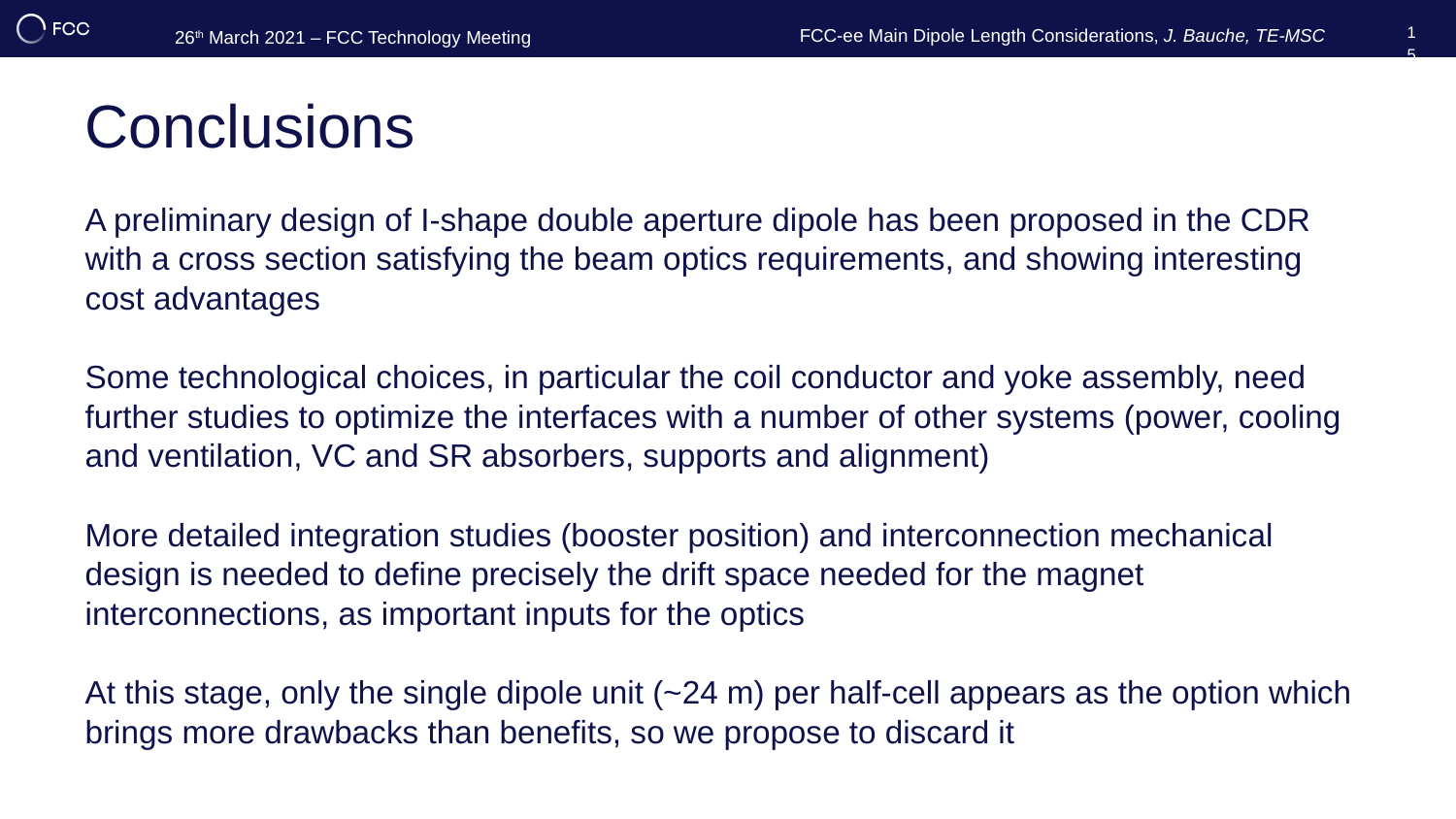

FCC-ee Main Dipole Length Considerations, J. Bauche, TE-MSC
26th March 2021 – FCC Technology Meeting

15
# Conclusions
A preliminary design of I-shape double aperture dipole has been proposed in the CDR with a cross section satisfying the beam optics requirements, and showing interesting cost advantages

Some technological choices, in particular the coil conductor and yoke assembly, need further studies to optimize the interfaces with a number of other systems (power, cooling and ventilation, VC and SR absorbers, supports and alignment)

More detailed integration studies (booster position) and interconnection mechanical design is needed to define precisely the drift space needed for the magnet interconnections, as important inputs for the optics

At this stage, only the single dipole unit (~24 m) per half-cell appears as the option which brings more drawbacks than benefits, so we propose to discard it